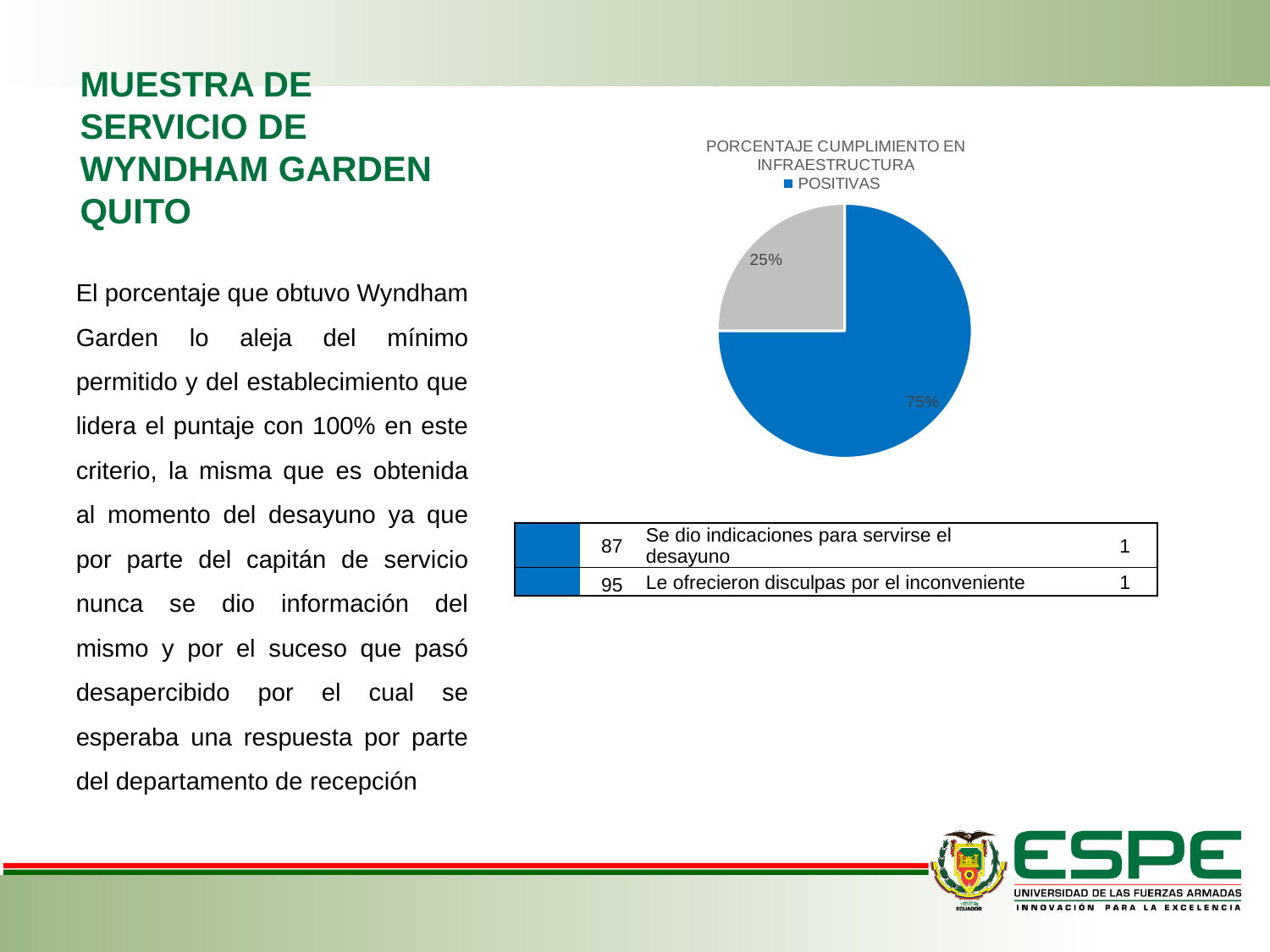

# MUESTRA DE SERVICIO DE WYNDHAM GARDEN  QUITO

### Chart: PORCENTAJE CUMPLIMIENTO EN INFRAESTRUCTURA

| Category |  |
|---|---|
| POSITIVAS | 6.0 |
| NEGATIVAS | 2.0 |
El porcentaje que obtuvo Wyndham Garden lo aleja del mínimo permitido y del establecimiento que lidera el puntaje con 100% en este criterio, la misma que es obtenida al momento del desayuno ya que por parte del capitán de servicio nunca se dio información del mismo y por el suceso que pasó desapercibido por el cual se esperaba una respuesta por parte del departamento de recepción.
|  | 87 | Se dio indicaciones para servirse el desayuno |  | 1 |
| --- | --- | --- | --- | --- |
|  | 95 | Le ofrecieron disculpas por el inconveniente |  | 1 |